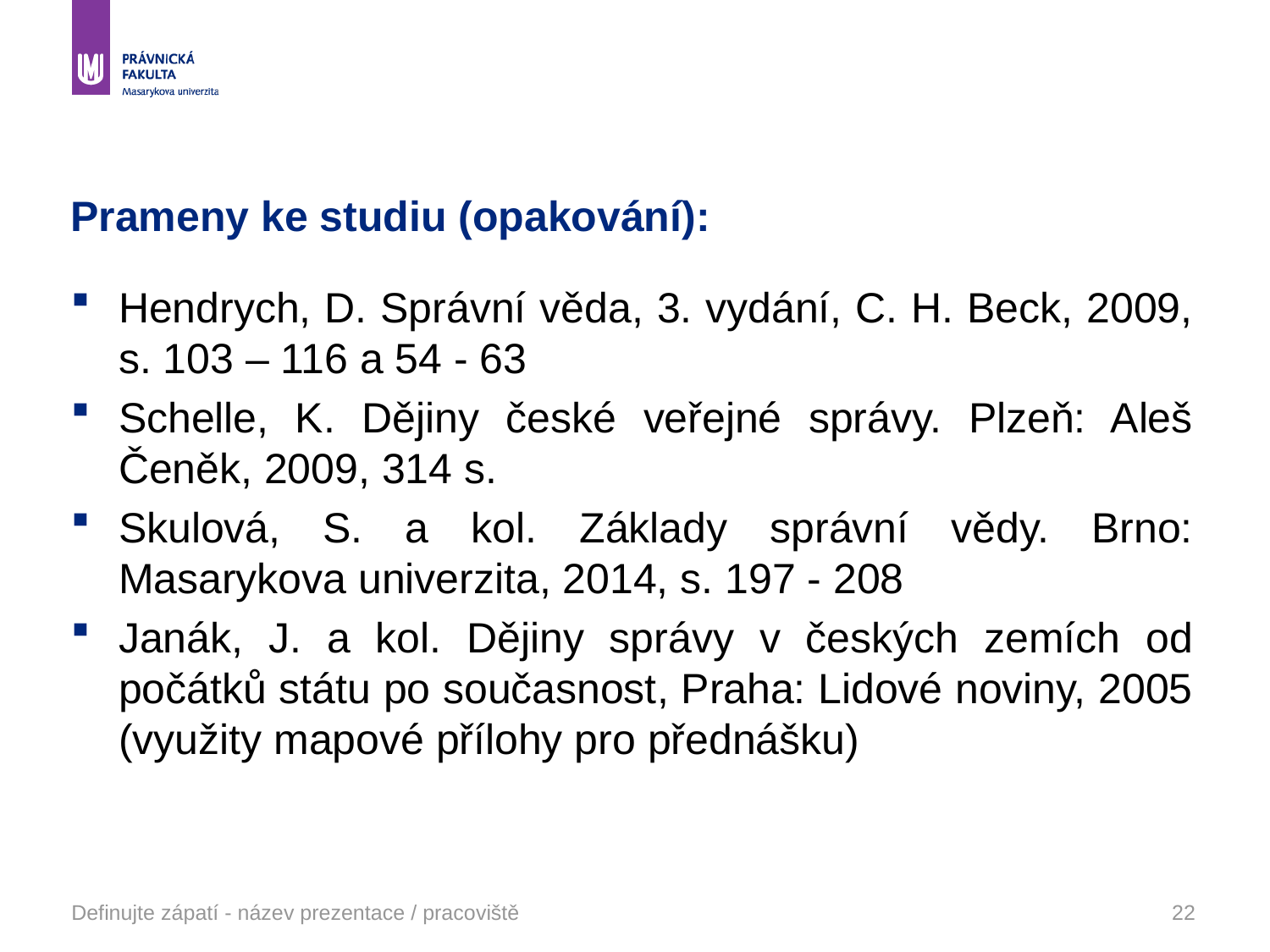

# Prameny ke studiu (opakování):
Hendrych, D. Správní věda, 3. vydání, C. H. Beck, 2009, s. 103 – 116 a 54 - 63
Schelle, K. Dějiny české veřejné správy. Plzeň: Aleš Čeněk, 2009, 314 s.
Skulová, S. a kol. Základy správní vědy. Brno: Masarykova univerzita, 2014, s. 197 - 208
Janák, J. a kol. Dějiny správy v českých zemích od počátků státu po současnost, Praha: Lidové noviny, 2005 (využity mapové přílohy pro přednášku)

Definujte zápatí - název prezentace / pracoviště
22